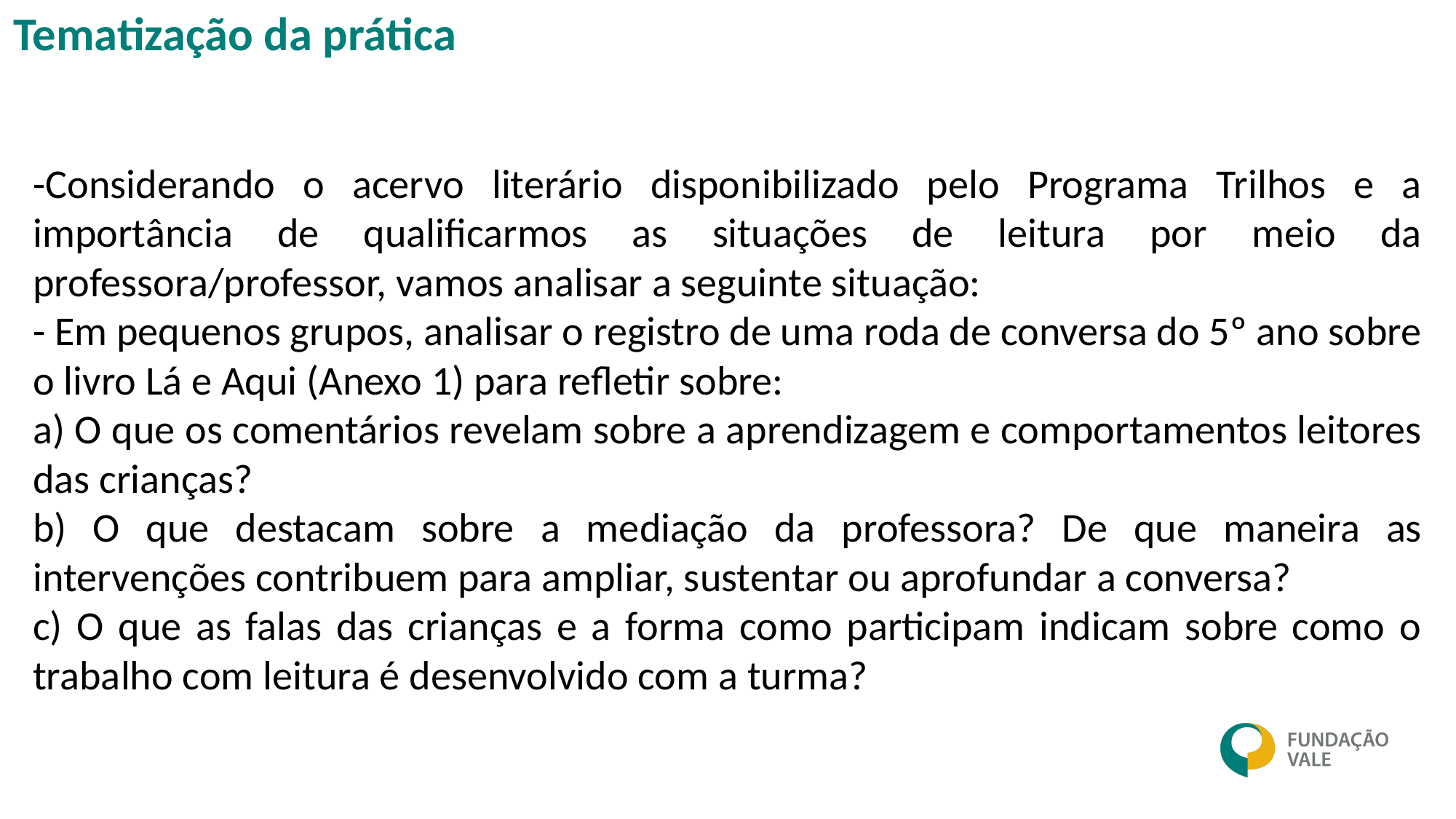

Tematização da prática
-Considerando o acervo literário disponibilizado pelo Programa Trilhos e a importância de qualificarmos as situações de leitura por meio da professora/professor, vamos analisar a seguinte situação:
- Em pequenos grupos, analisar o registro de uma roda de conversa do 5º ano sobre o livro Lá e Aqui (Anexo 1) para refletir sobre:
a) O que os comentários revelam sobre a aprendizagem e comportamentos leitores das crianças?
b) O que destacam sobre a mediação da professora? De que maneira as intervenções contribuem para ampliar, sustentar ou aprofundar a conversa?
c) O que as falas das crianças e a forma como participam indicam sobre como o trabalho com leitura é desenvolvido com a turma?